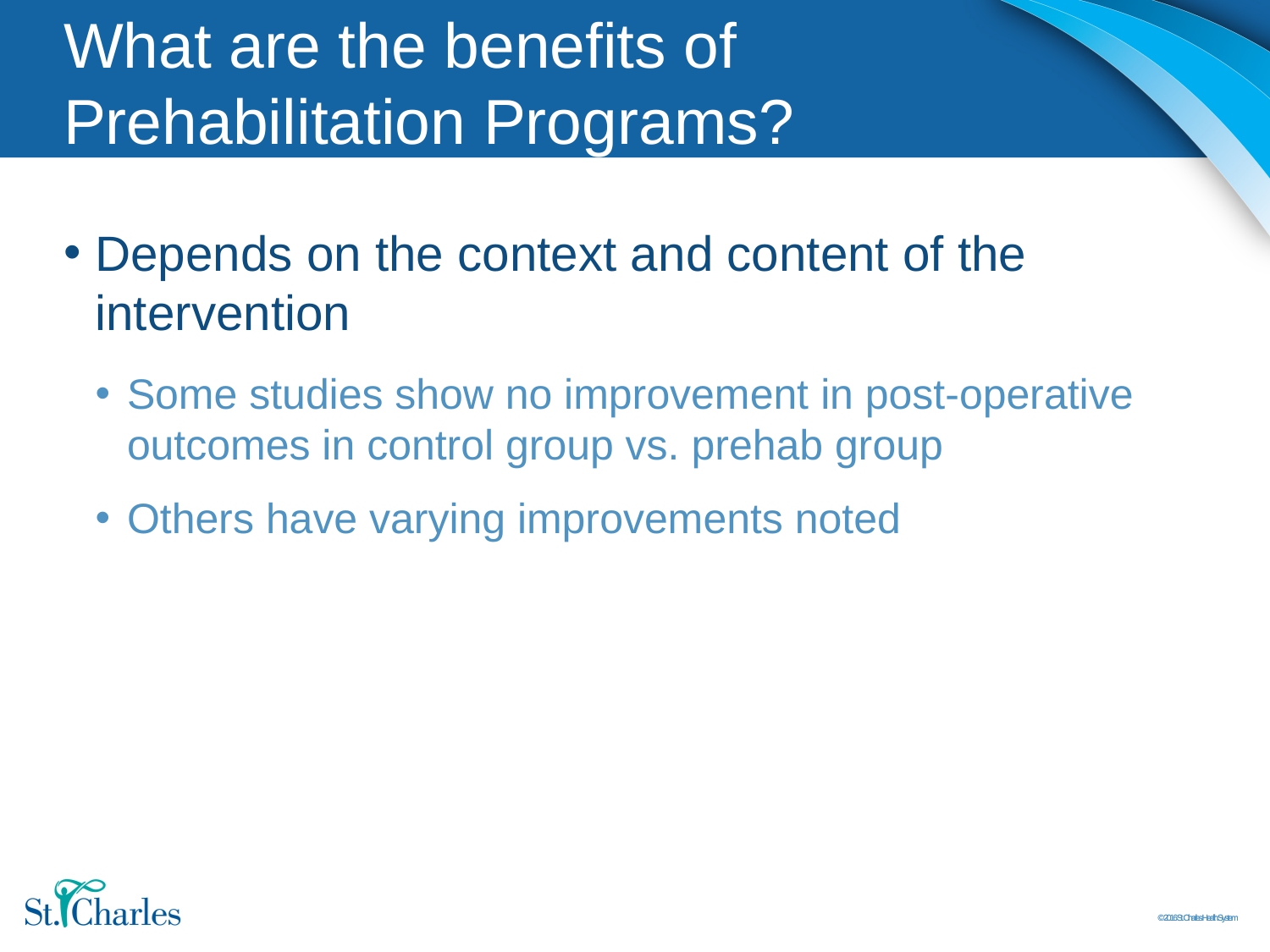

# What are the benefits of Prehabilitation Programs?
Depends on the context and content of the intervention
Some studies show no improvement in post-operative outcomes in control group vs. prehab group
Others have varying improvements noted